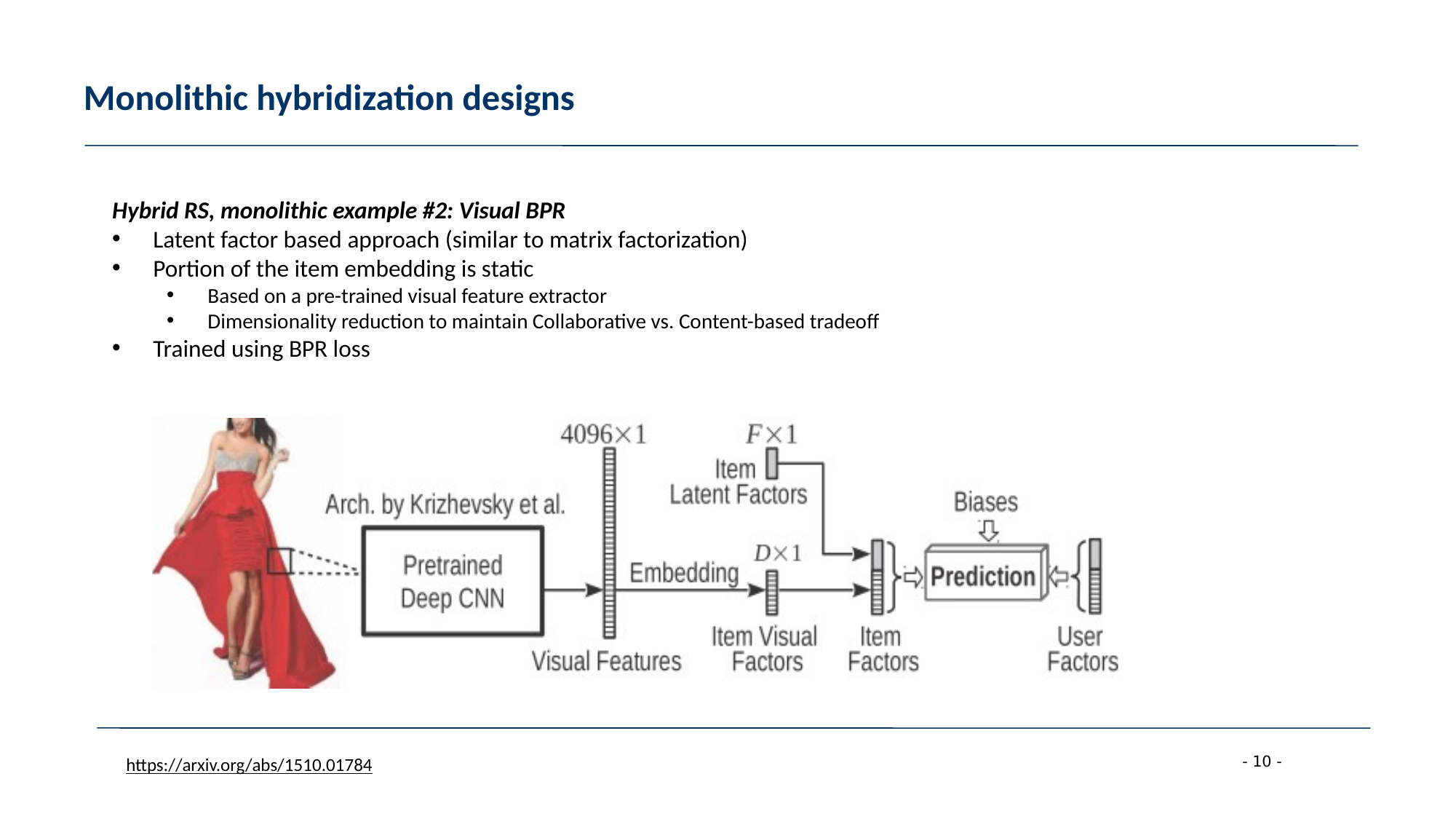

# Monolithic hybridization designs
Hybrid RS, monolithic example #2: Visual BPR
Latent factor based approach (similar to matrix factorization)
Portion of the item embedding is static
Based on a pre-trained visual feature extractor
Dimensionality reduction to maintain Collaborative vs. Content-based tradeoff
Trained using BPR loss

https://arxiv.org/abs/1510.01784